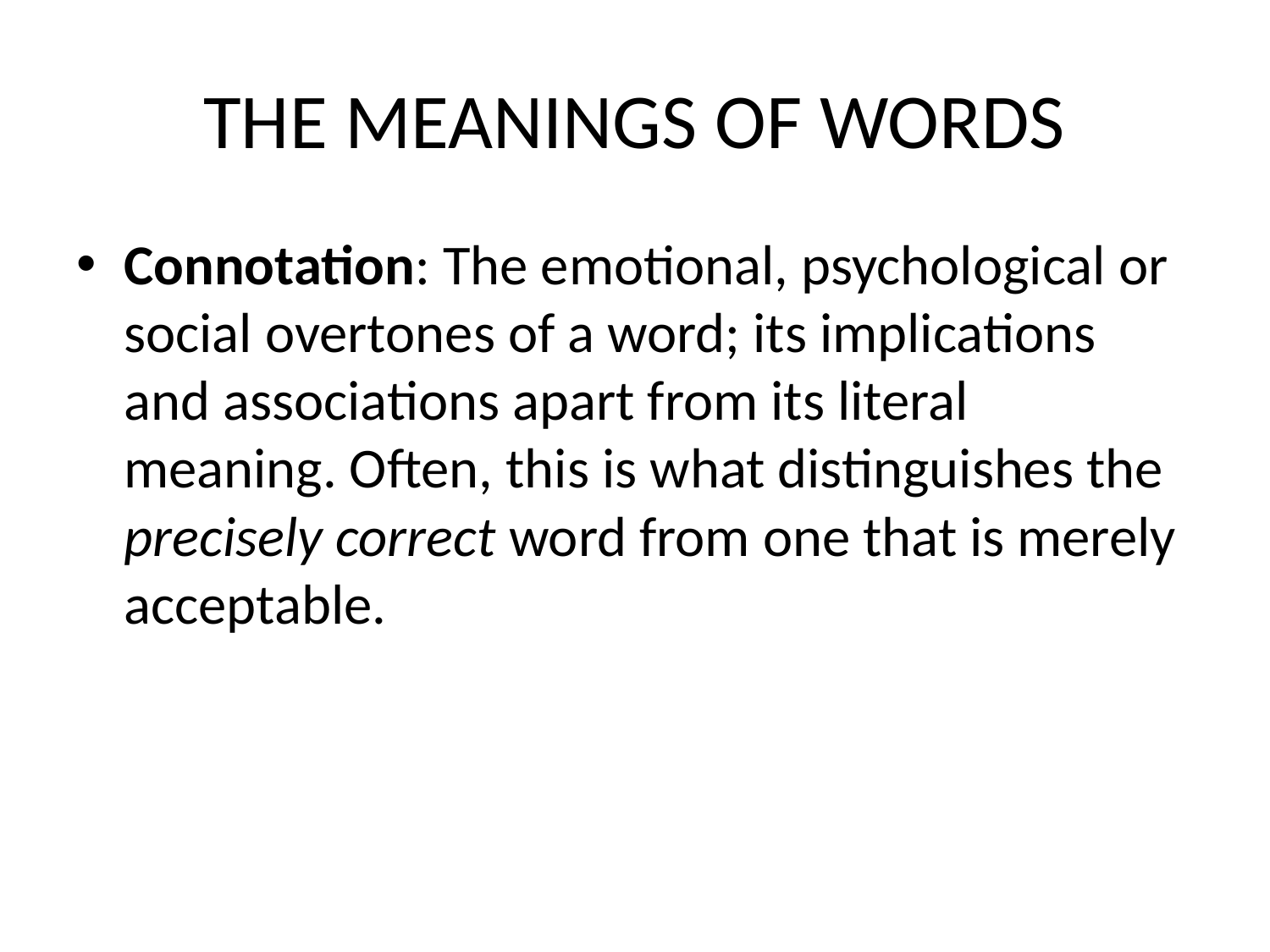

# THE MEANINGS OF WORDS
Connotation: The emotional, psychological or social overtones of a word; its implications and associations apart from its literal meaning. Often, this is what distinguishes the precisely correct word from one that is merely acceptable.